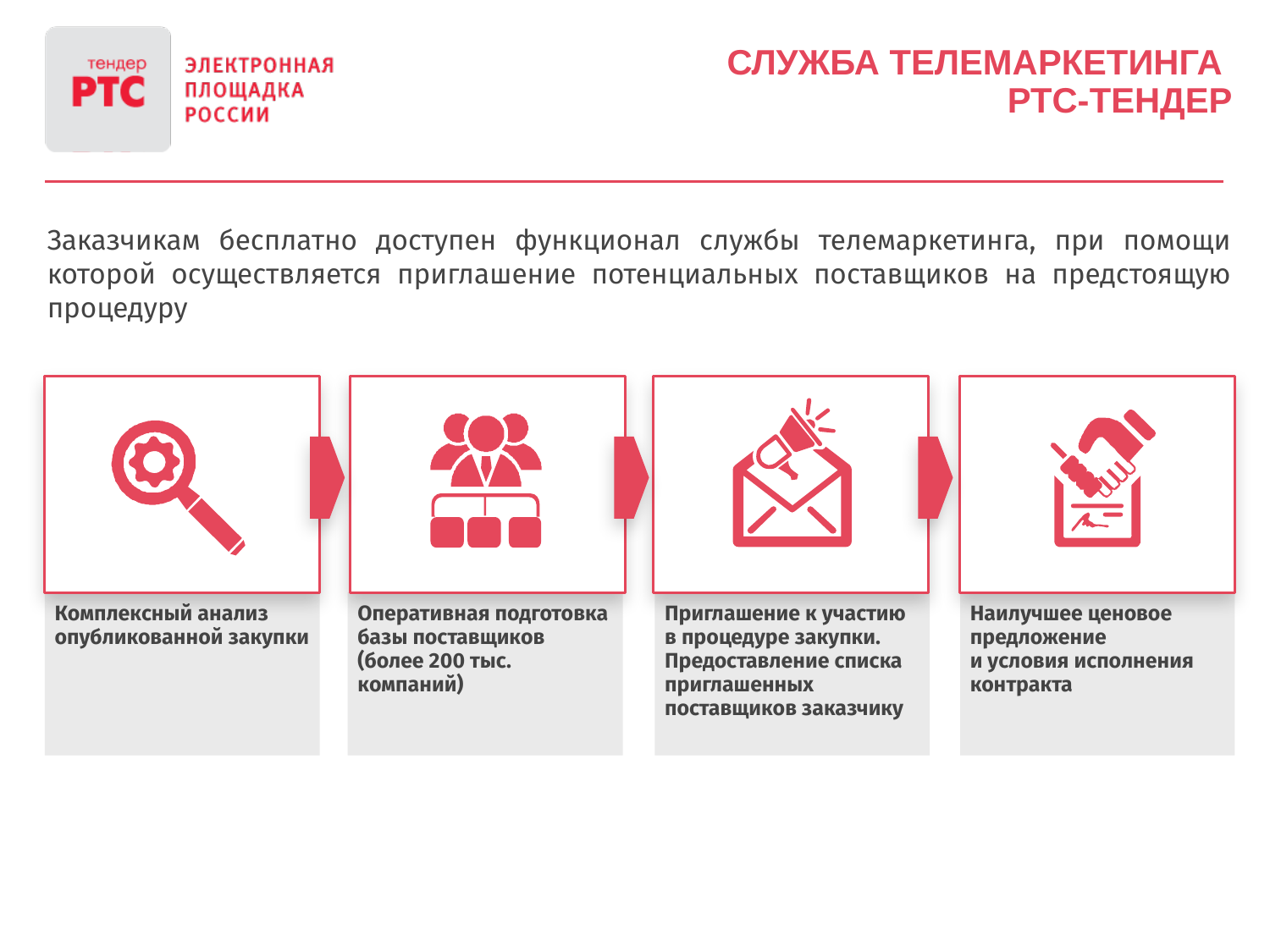

Служба телемаркетинга
РТС-тендер
Заказчикам бесплатно доступен функционал службы телемаркетинга, при помощи которой осуществляется приглашение потенциальных поставщиков на предстоящую процедуру

Комплексный анализ опубликованной закупки
Оперативная подготовка базы поставщиков (более 200 тыс. компаний)
Приглашение к участию в процедуре закупки. Предоставление списка приглашенных поставщиков заказчику
Наилучшее ценовое предложение
и условия исполнения контракта